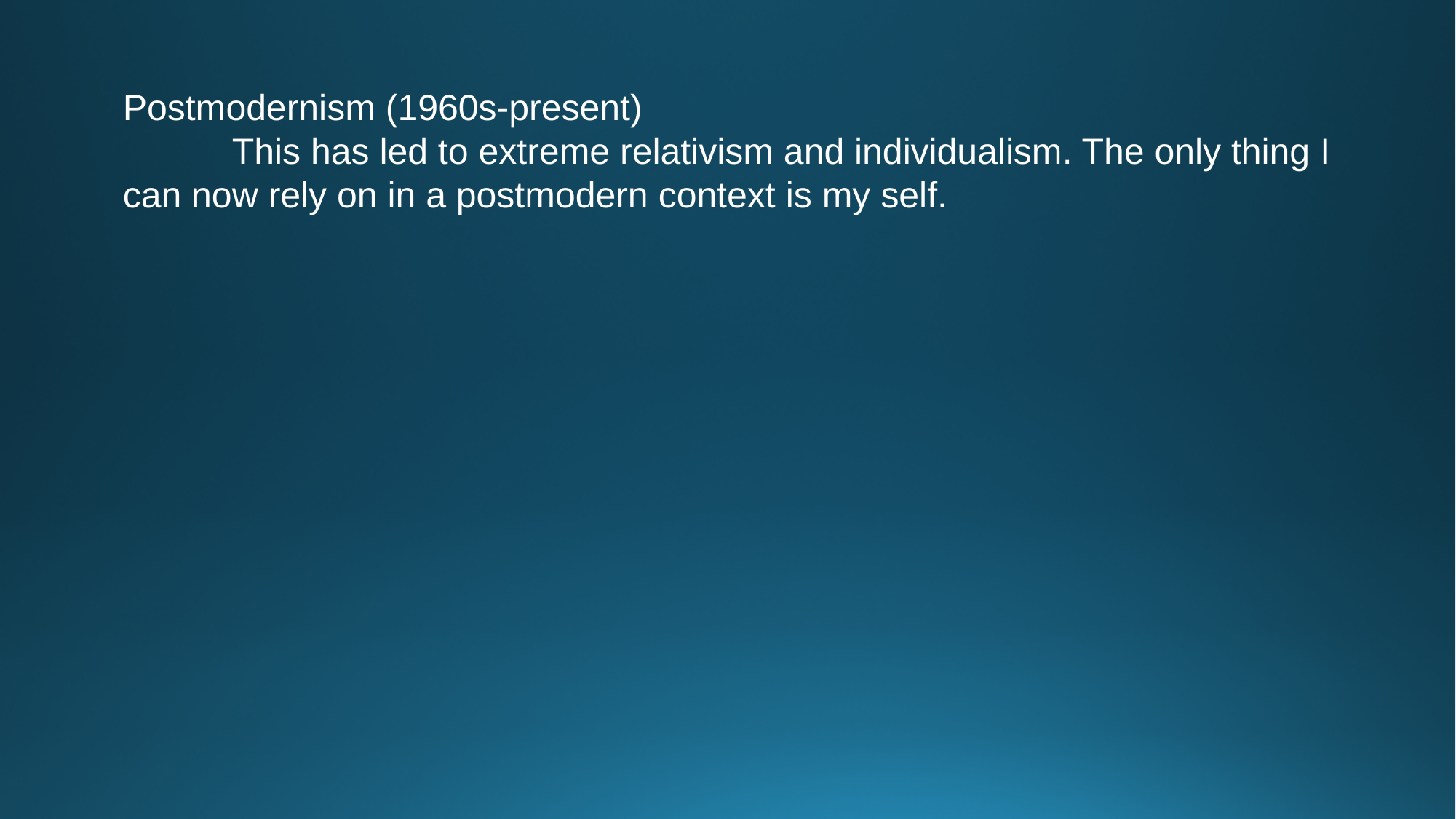

Postmodernism (1960s-present)
	This has led to extreme relativism and individualism. The only thing I can now rely on in a postmodern context is my self.